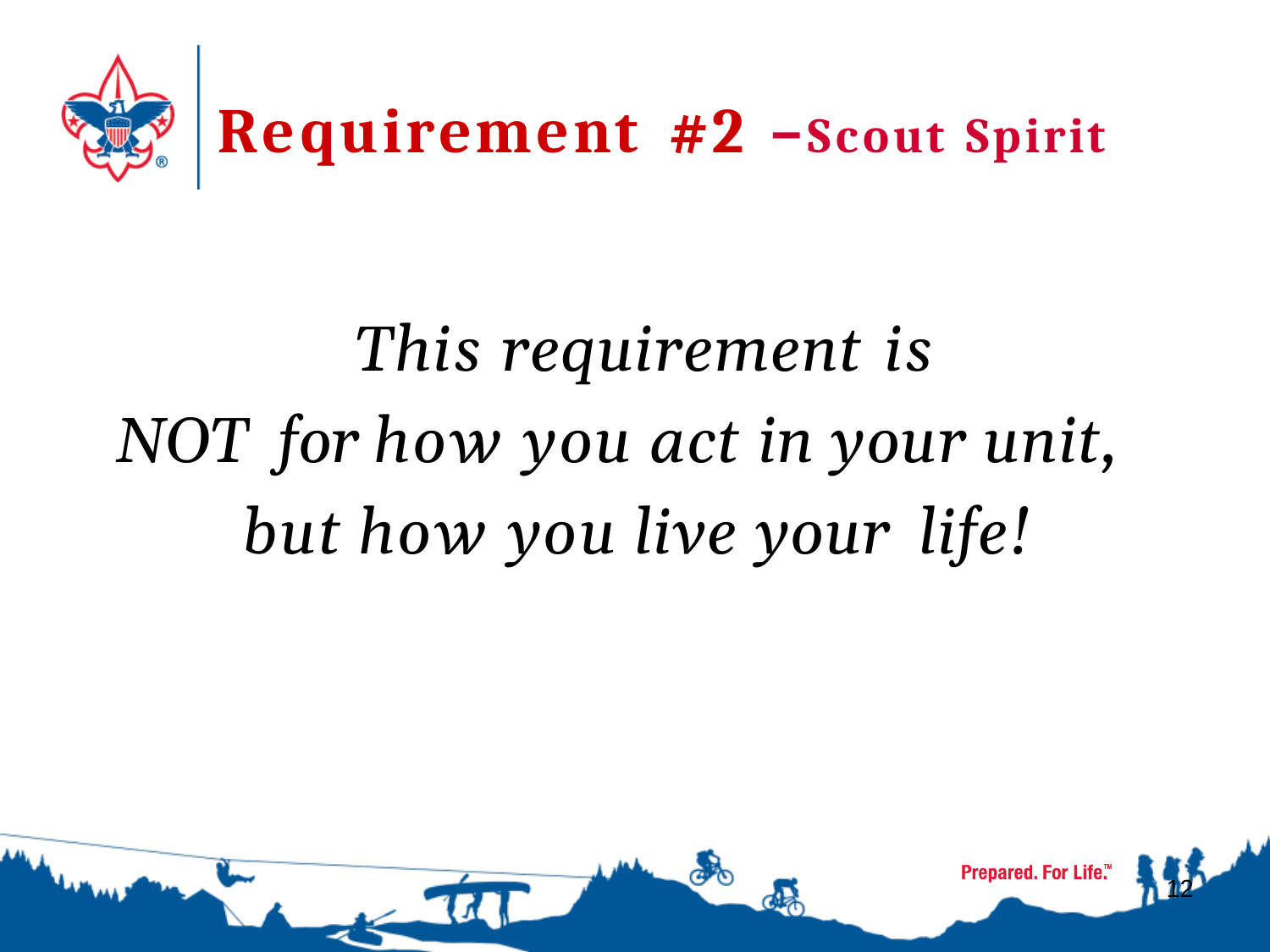

# Requirement	#2	–Scout Spirit
This requirement is
NOT  for how you act in your unit,  but how you live your life!
12